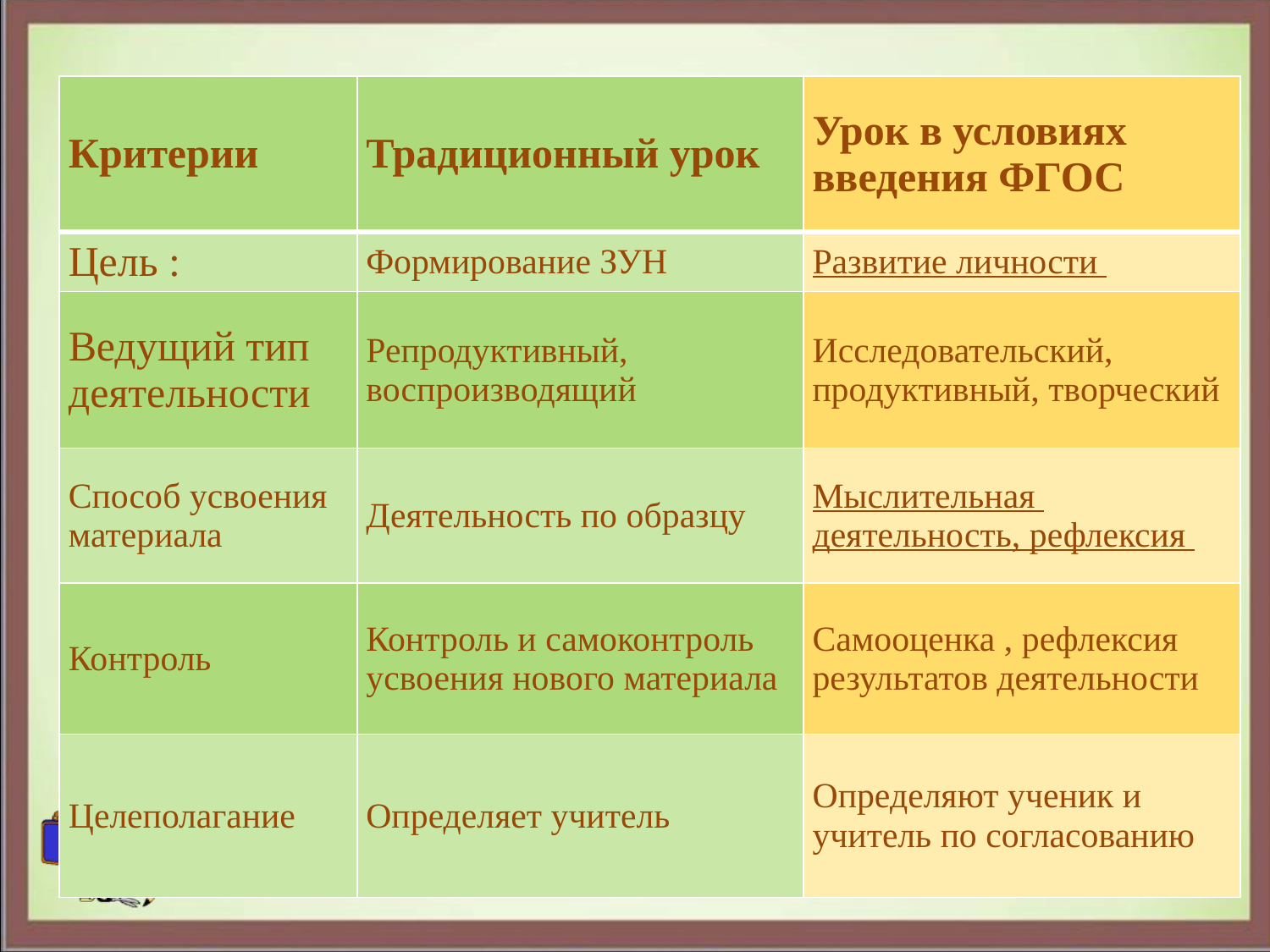

| Критерии | Традиционный урок | Урок в условиях введения ФГОС |
| --- | --- | --- |
| Цель : | Формирование ЗУН | Развитие личности |
| Ведущий тип деятельности | Репродуктивный, воспроизводящий | Исследовательский, продуктивный, творческий |
| Способ усвоения материала | Деятельность по образцу | Мыслительная деятельность, рефлексия |
| Контроль | Контроль и самоконтроль усвоения нового материала | Самооценка , рефлексия результатов деятельности |
| Целеполагание | Определяет учитель | Определяют ученик и учитель по согласованию |